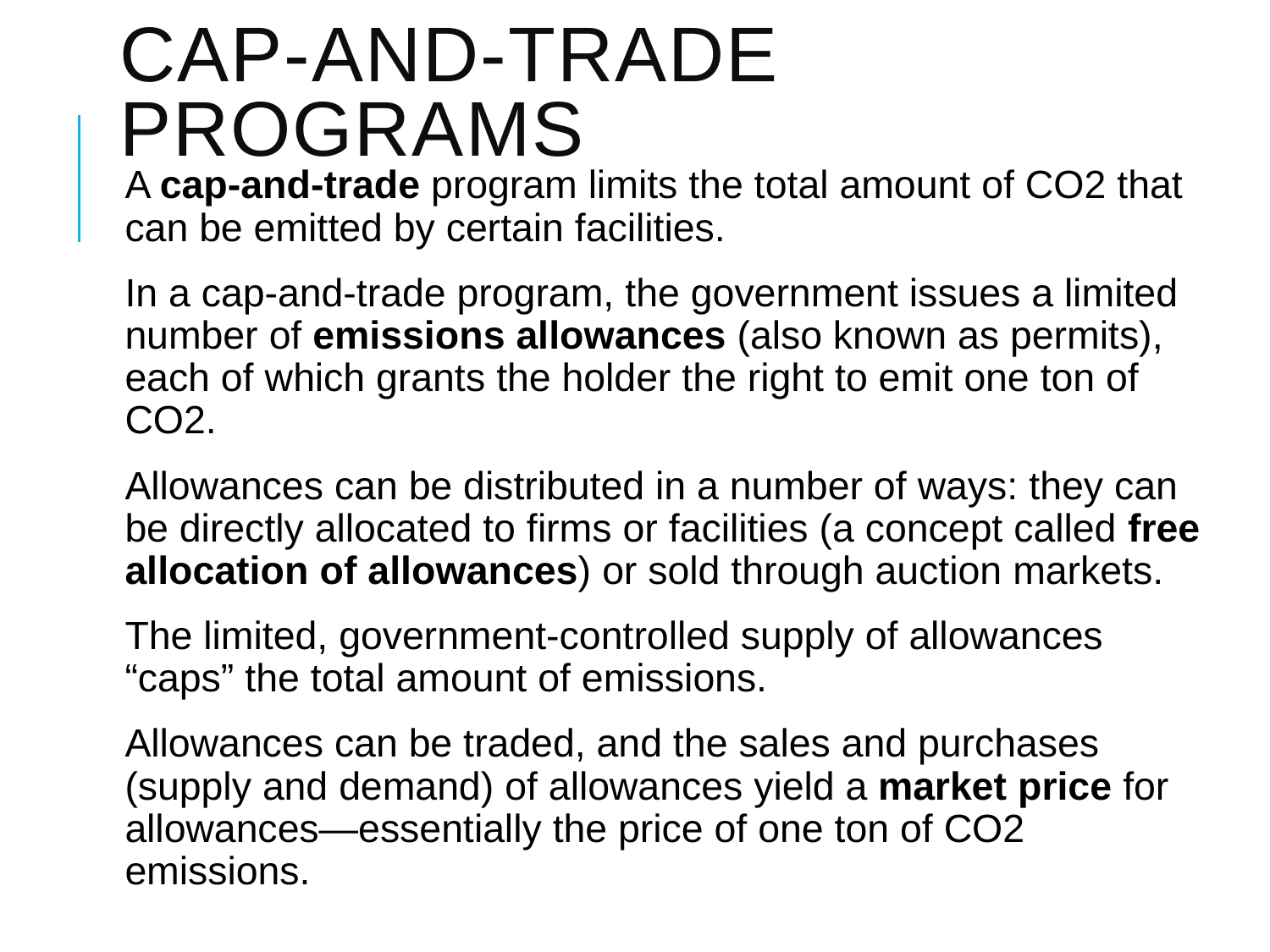

# Cap-and-trade programs
A cap-and-trade program limits the total amount of CO2 that can be emitted by certain facilities.
In a cap-and-trade program, the government issues a limited number of emissions allowances (also known as permits), each of which grants the holder the right to emit one ton of CO2.
Allowances can be distributed in a number of ways: they can be directly allocated to firms or facilities (a concept called free allocation of allowances) or sold through auction markets.
The limited, government-controlled supply of allowances “caps” the total amount of emissions.
Allowances can be traded, and the sales and purchases (supply and demand) of allowances yield a market price for allowances—essentially the price of one ton of CO2 emissions.